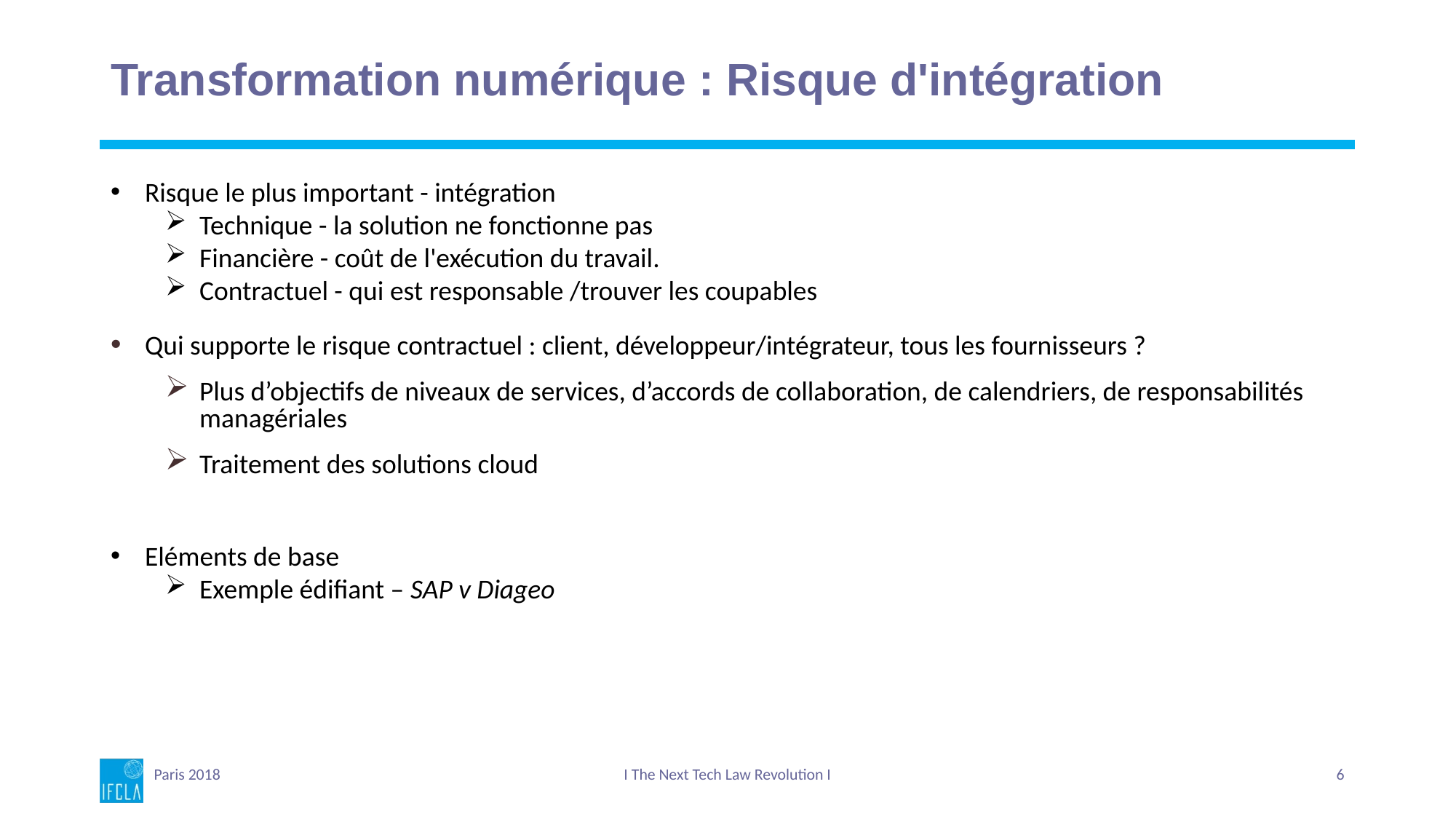

# Transformation numérique : Risque d'intégration
Risque le plus important - intégration
Technique - la solution ne fonctionne pas
Financière - coût de l'exécution du travail.
Contractuel - qui est responsable /trouver les coupables

Qui supporte le risque contractuel : client, développeur/intégrateur, tous les fournisseurs ?
Plus d’objectifs de niveaux de services, d’accords de collaboration, de calendriers, de responsabilités managériales
Traitement des solutions cloud

Eléments de base
Exemple édifiant – SAP v Diageo

Paris 2018
I The Next Tech Law Revolution I
6